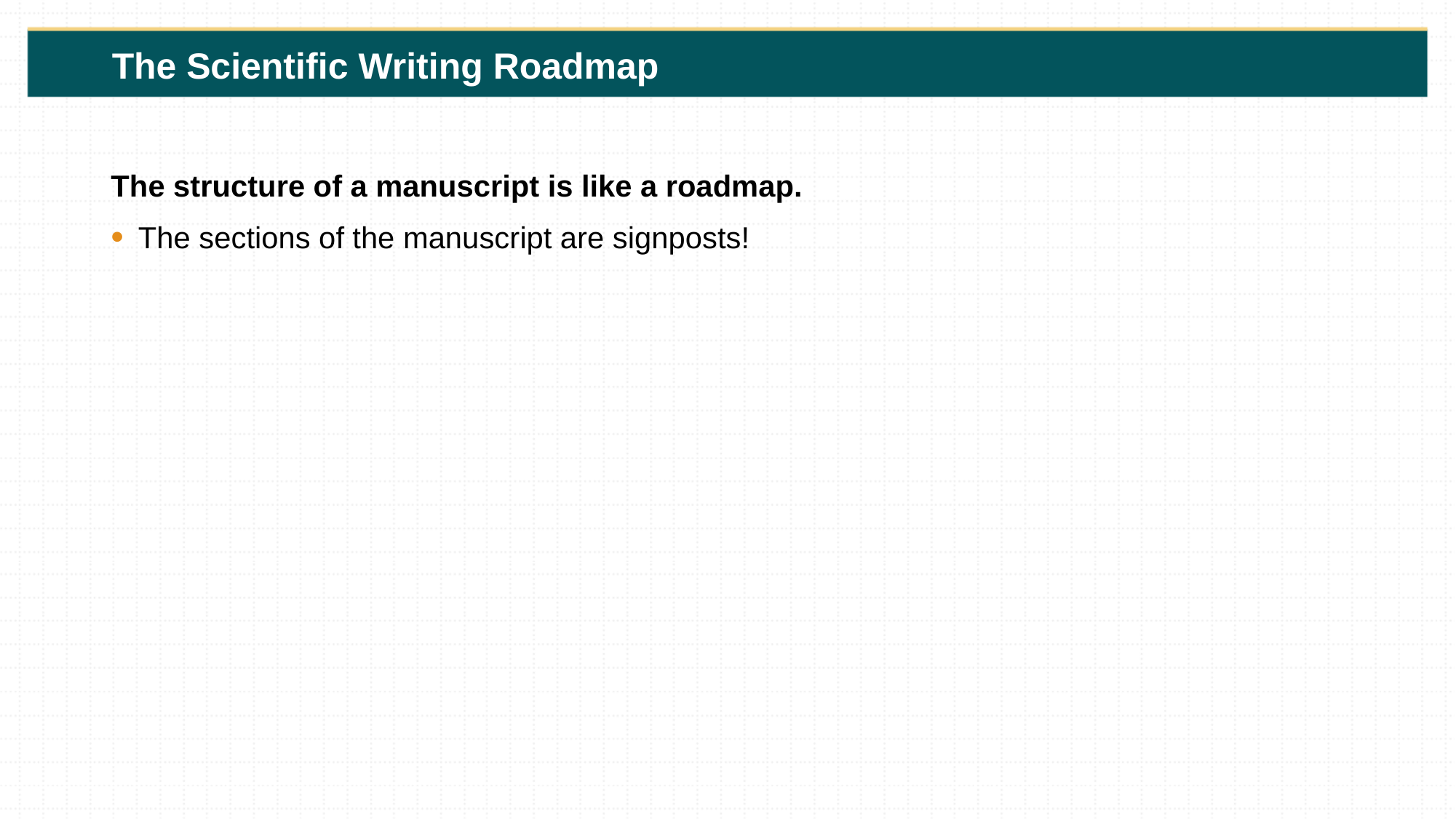

The Scientific Writing Roadmap
The structure of a manuscript is like a roadmap.
The sections of the manuscript are signposts!